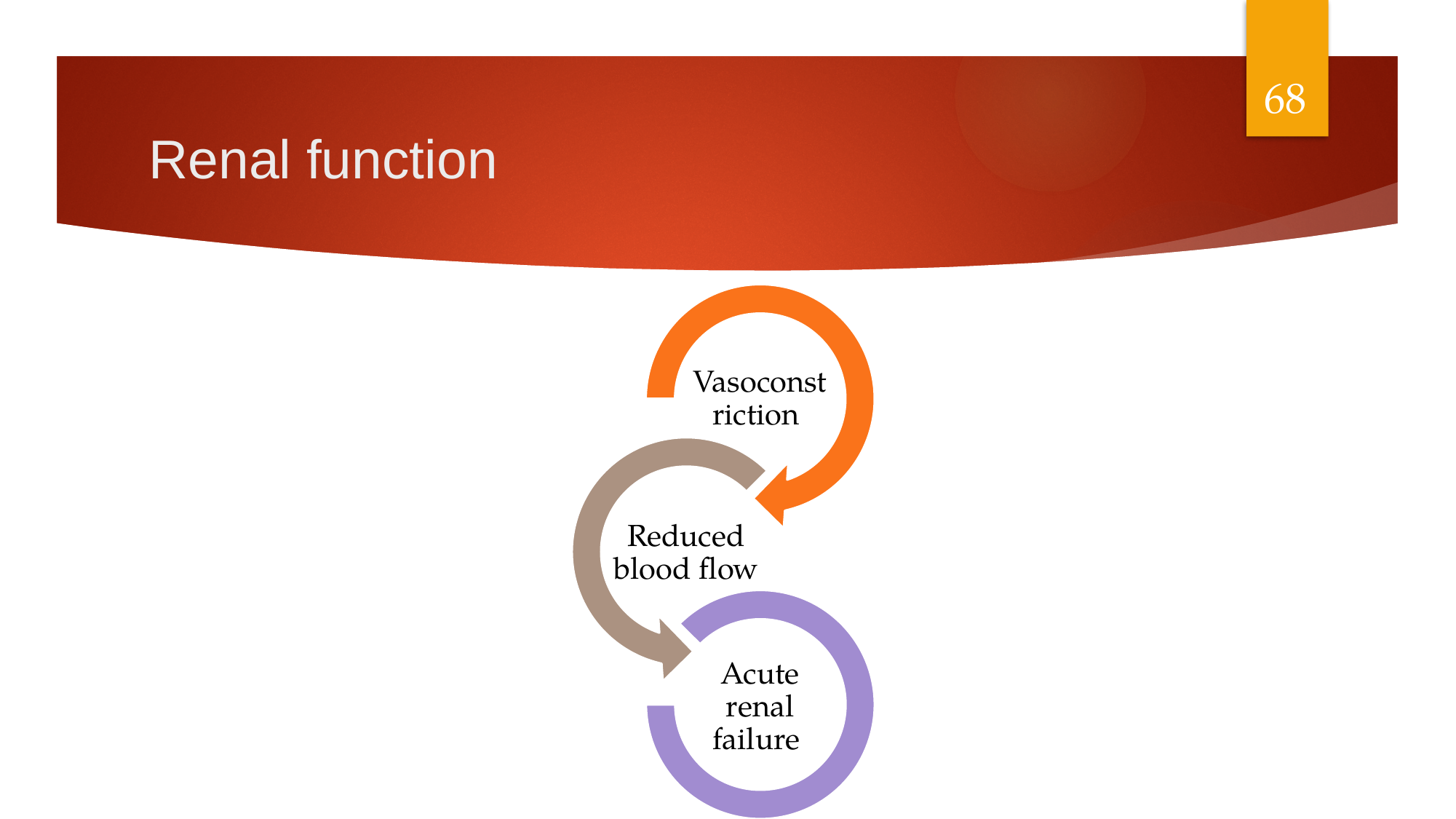

68
# Renal function
Vasoconstriction
Reduced blood flow
Acute renal failure